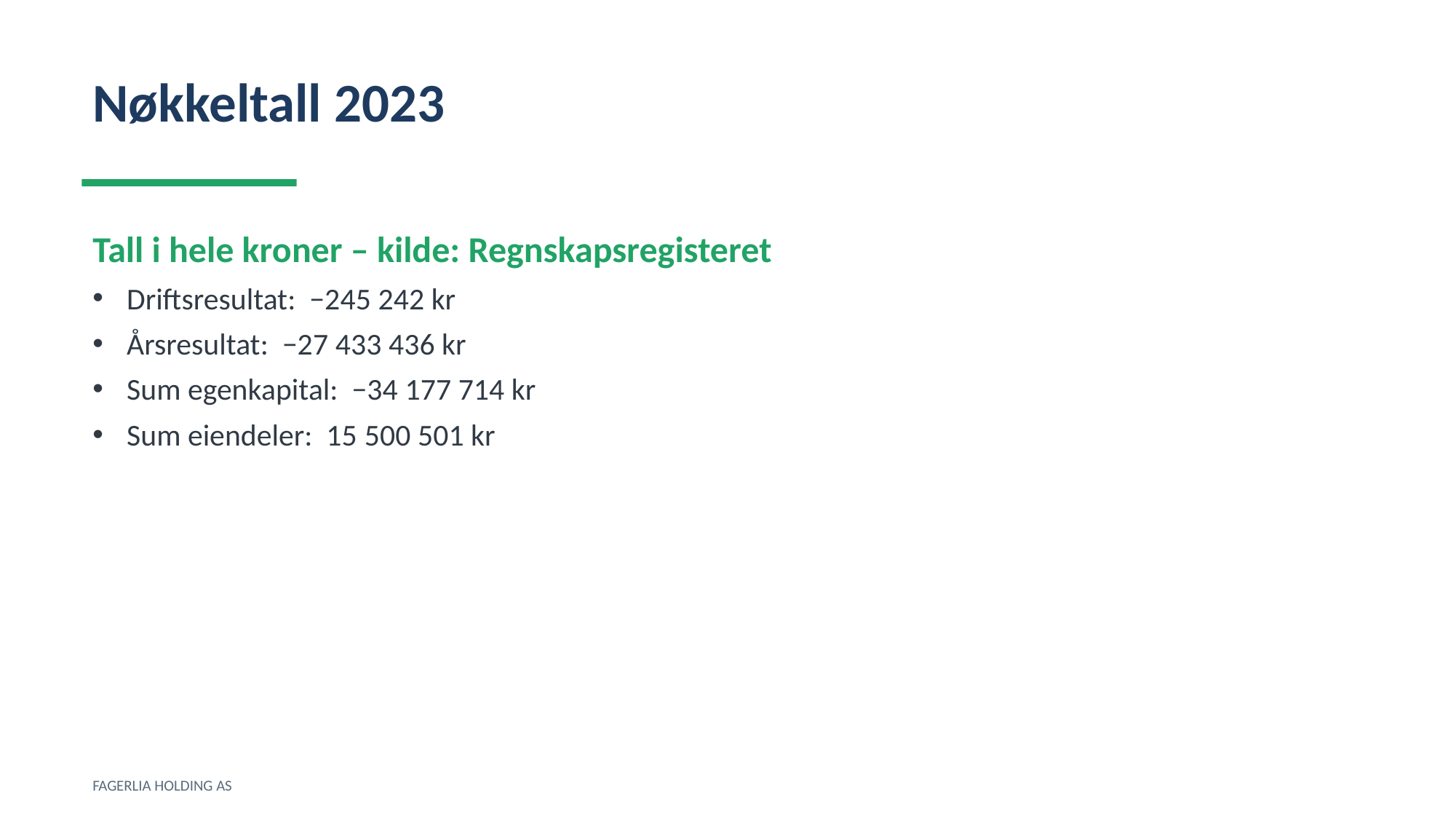

Nøkkeltall 2023

Tall i hele kroner – kilde: Regnskapsregisteret
Driftsresultat:  −245 242 kr
Årsresultat:  −27 433 436 kr
Sum egenkapital:  −34 177 714 kr
Sum eiendeler:  15 500 501 kr
FAGERLIA HOLDING AS